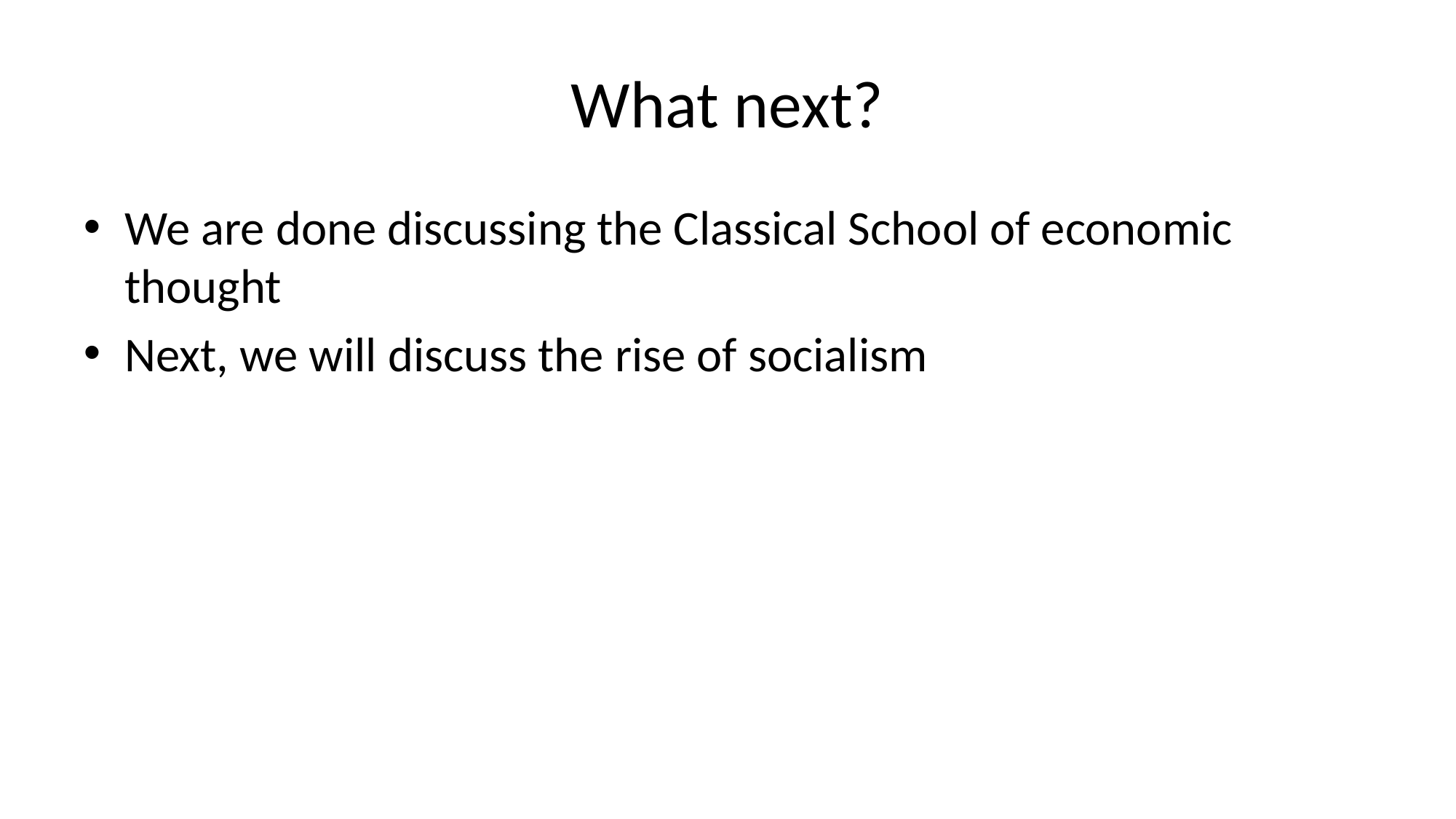

# What next?
We are done discussing the Classical School of economic thought
Next, we will discuss the rise of socialism